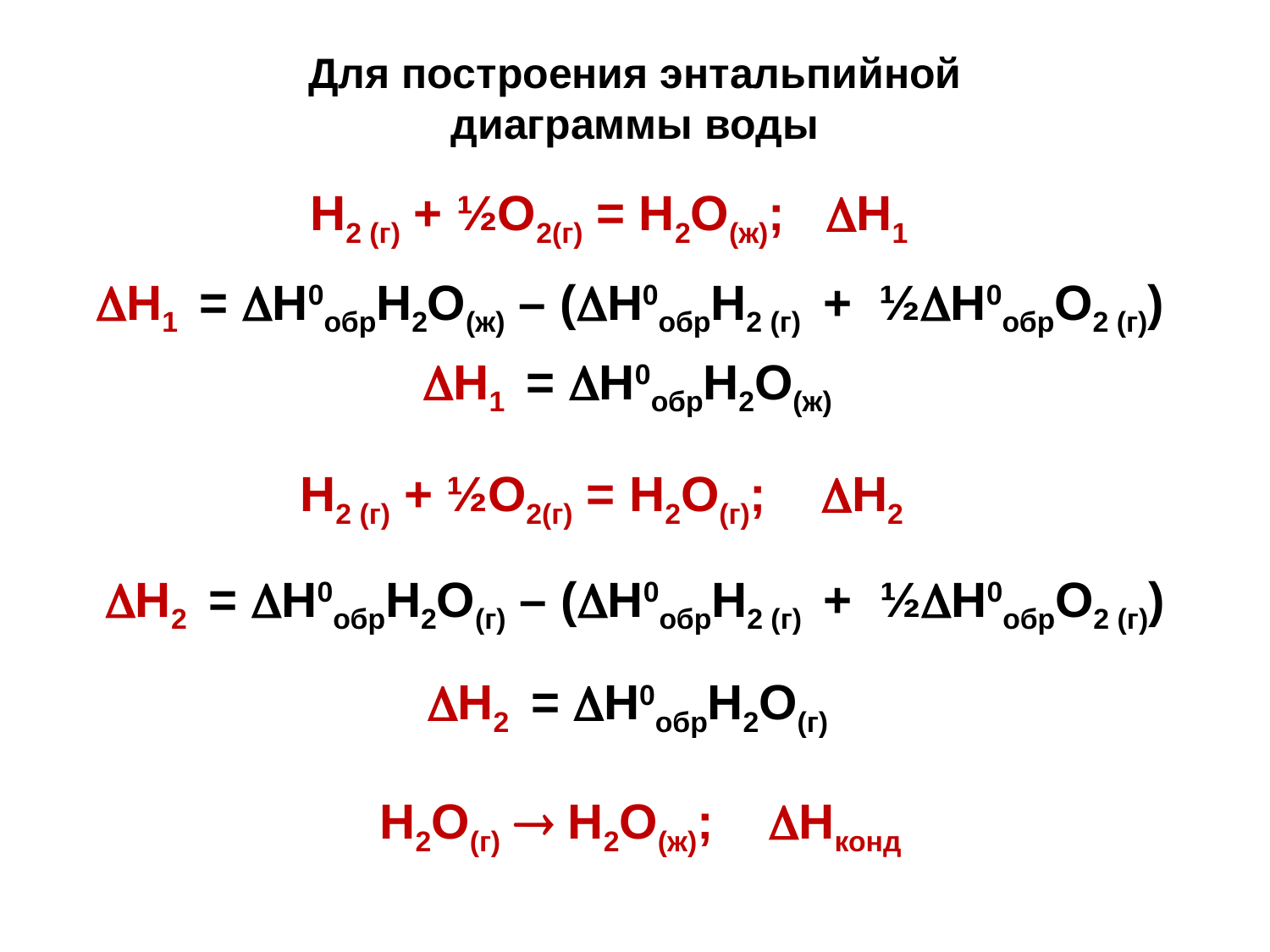

Для построения энтальпийной диаграммы воды
Н2 (г) + ½О2(г) = Н2О(ж);   ΔН1
ΔН1  = ΔН0обрН2О(ж) – (ΔН0обрН2 (г)  +  ½ΔН0обрО2 (г))
ΔН1  = ΔН0обрН2О(ж)
Н2 (г) + ½О2(г) = Н2О(г);    ΔН2
ΔН2  = ΔН0обрН2О(г) – (ΔН0обрН2 (г)  +  ½ΔН0обрО2 (г))
ΔН2  = ΔН0обрН2О(г)
Н2О(г) → Н2О(ж);    ΔНконд